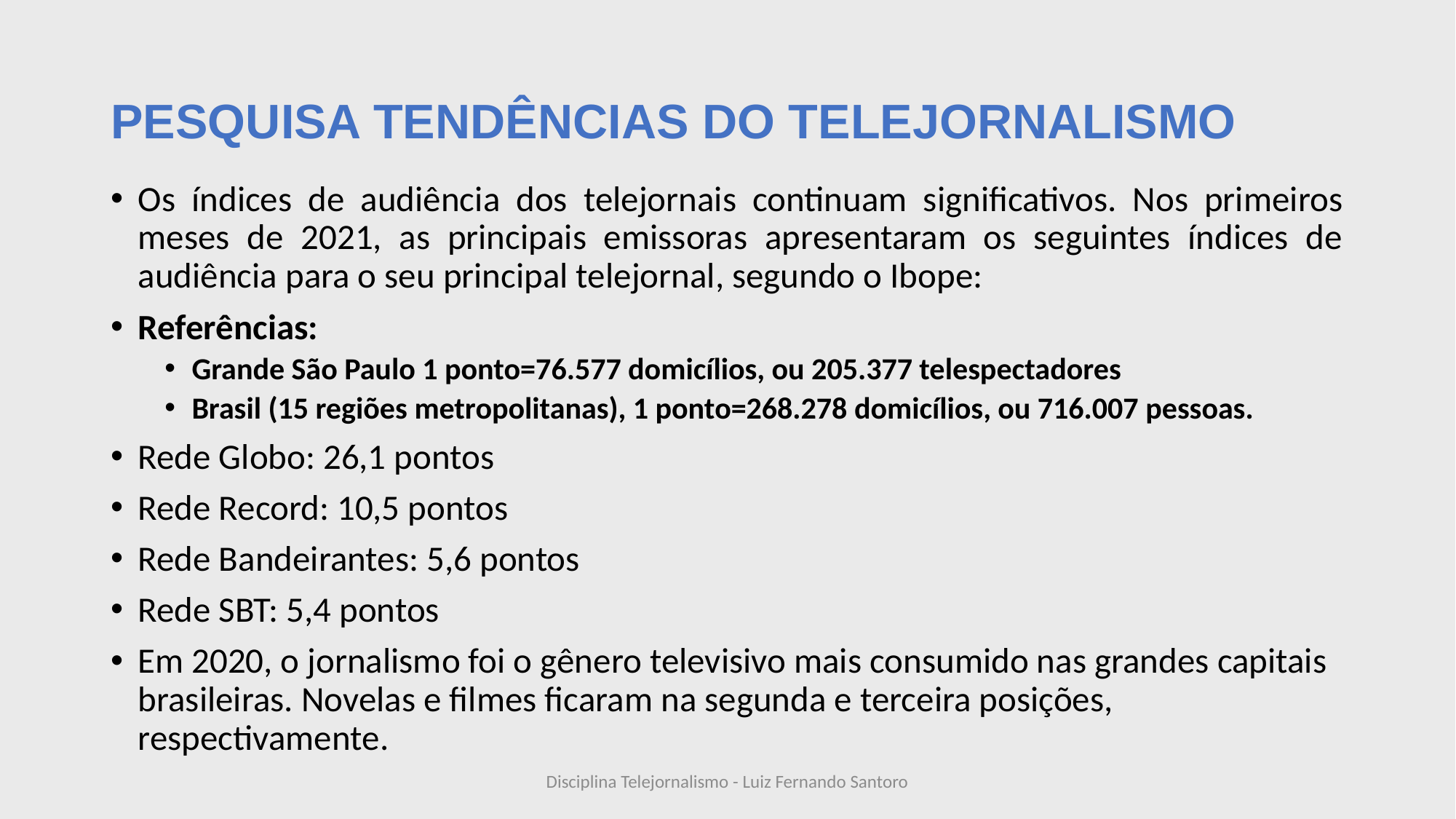

# PESQUISA TENDÊNCIAS DO TELEJORNALISMO
Os índices de audiência dos telejornais continuam significativos. Nos primeiros meses de 2021, as principais emissoras apresentaram os seguintes índices de audiência para o seu principal telejornal, segundo o Ibope:
Referências:
Grande São Paulo 1 ponto=76.577 domicílios, ou 205.377 telespectadores
Brasil (15 regiões metropolitanas), 1 ponto=268.278 domicílios, ou 716.007 pessoas.
Rede Globo: 26,1 pontos
Rede Record: 10,5 pontos
Rede Bandeirantes: 5,6 pontos
Rede SBT: 5,4 pontos
Em 2020, o jornalismo foi o gênero televisivo mais consumido nas grandes capitais brasileiras. Novelas e filmes ficaram na segunda e terceira posições, respectivamente.

Disciplina Telejornalismo - Luiz Fernando Santoro
200